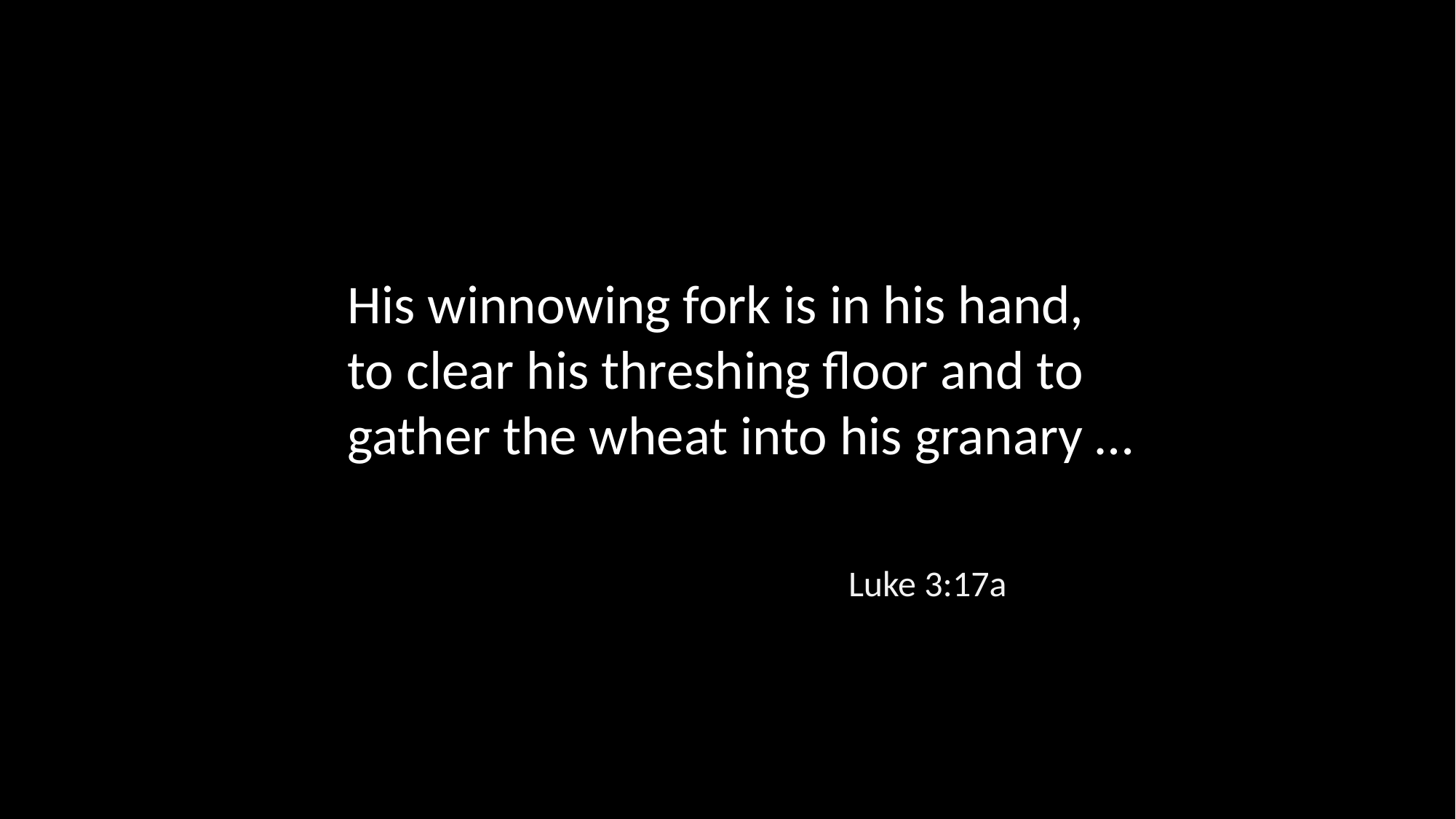

His winnowing fork is in his hand, to clear his threshing floor and to gather the wheat into his granary …
Luke 3:17a